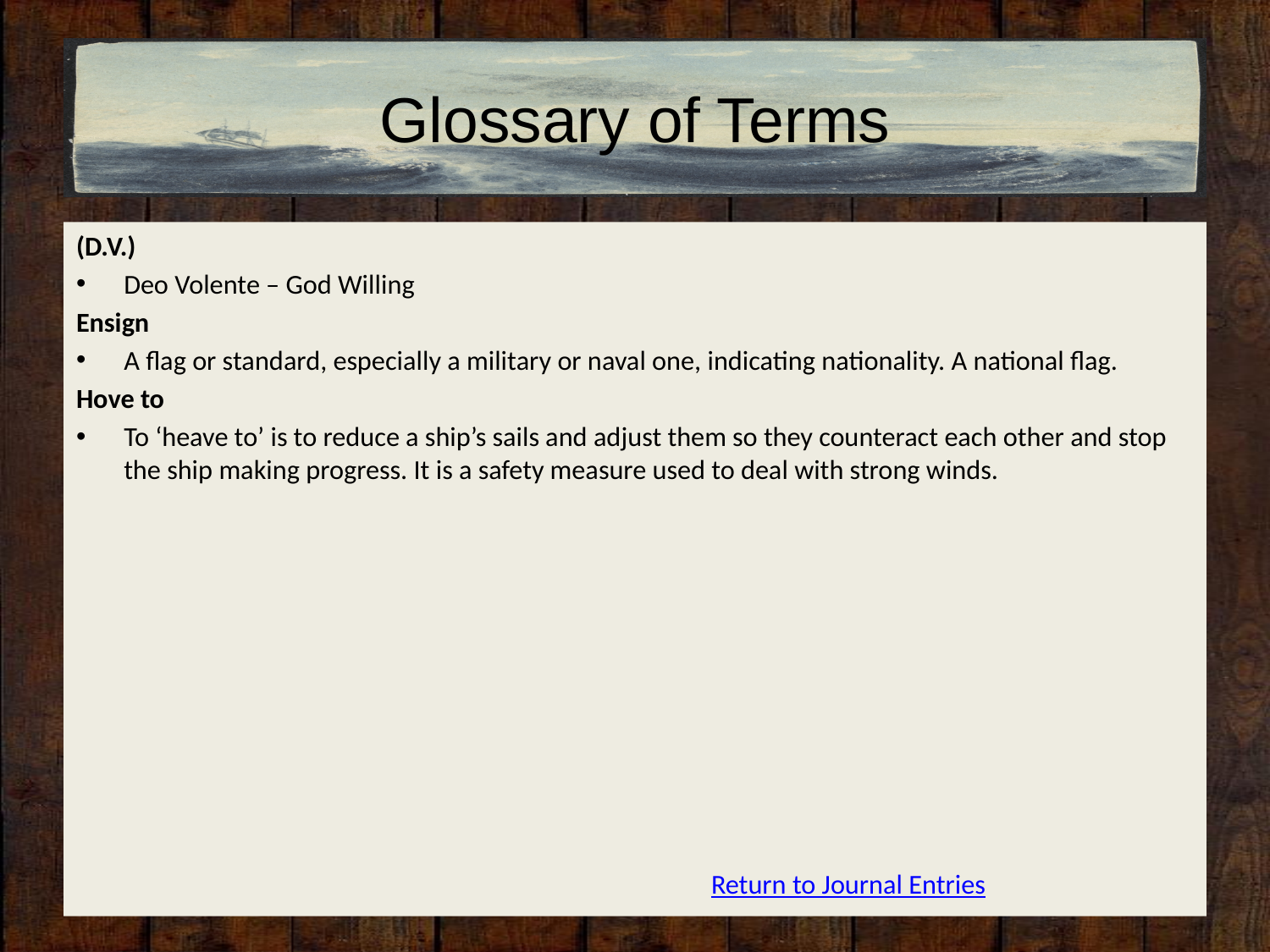

# Glossary of Terms
(D.V.)
Deo Volente – God Willing
Ensign
A flag or standard, especially a military or naval one, indicating nationality. A national flag.
Hove to
To ‘heave to’ is to reduce a ship’s sails and adjust them so they counteract each other and stop the ship making progress. It is a safety measure used to deal with strong winds.

													Return to Journal Entries